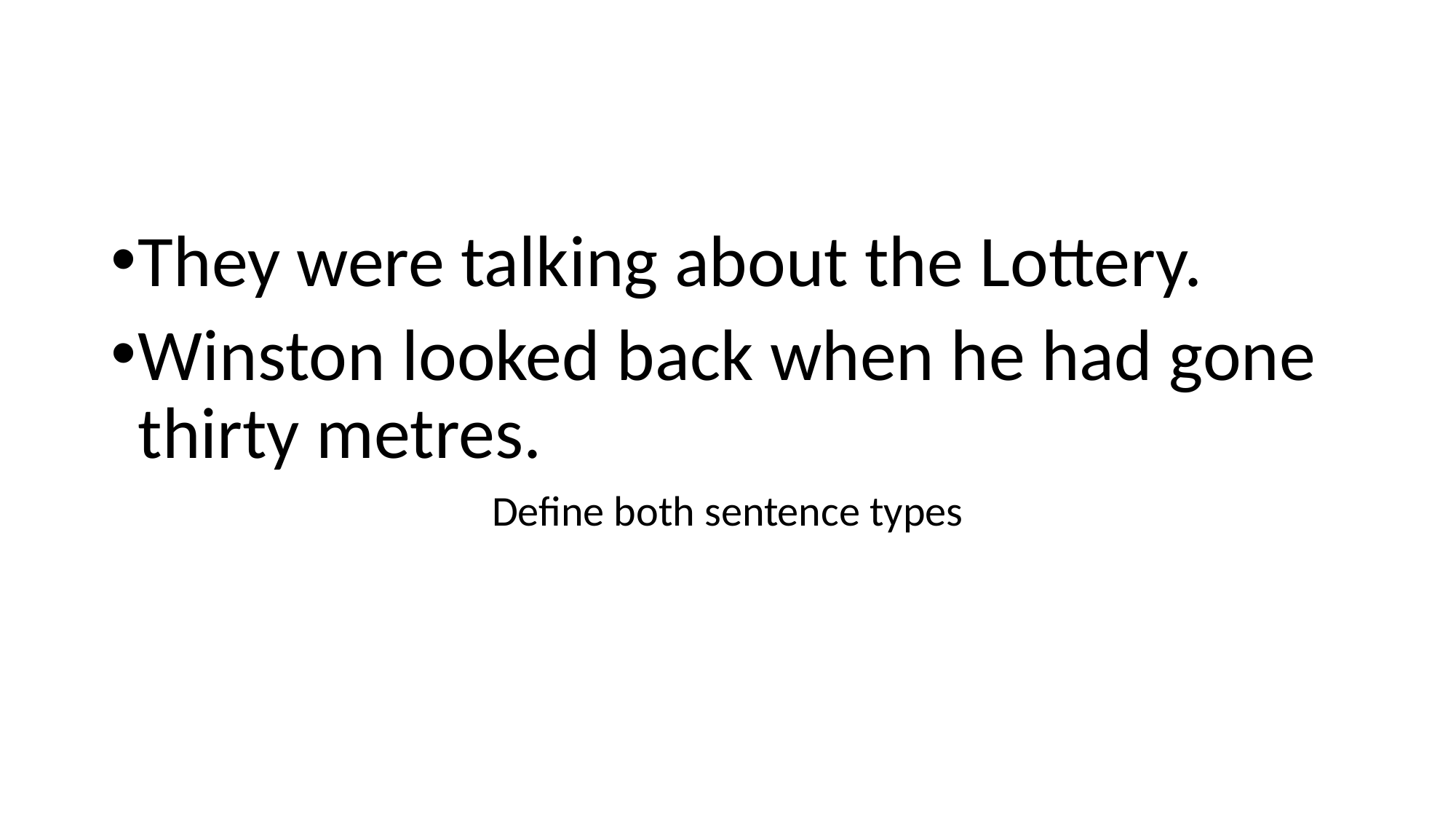

#
They were talking about the Lottery.
Winston looked back when he had gone thirty metres.
Define both sentence types